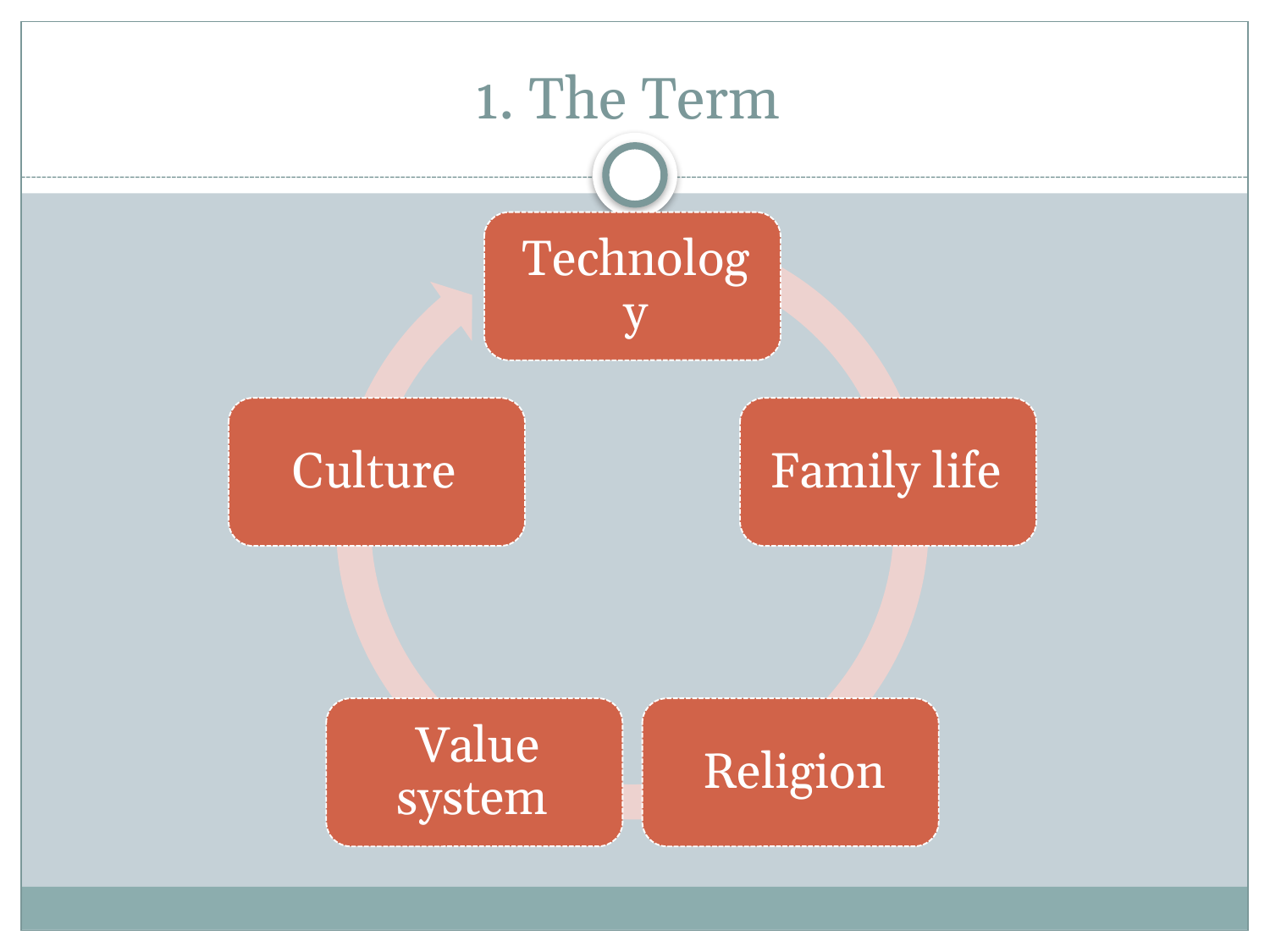

# 1. The Term
Technology
Family life
Religion
Value system
Culture